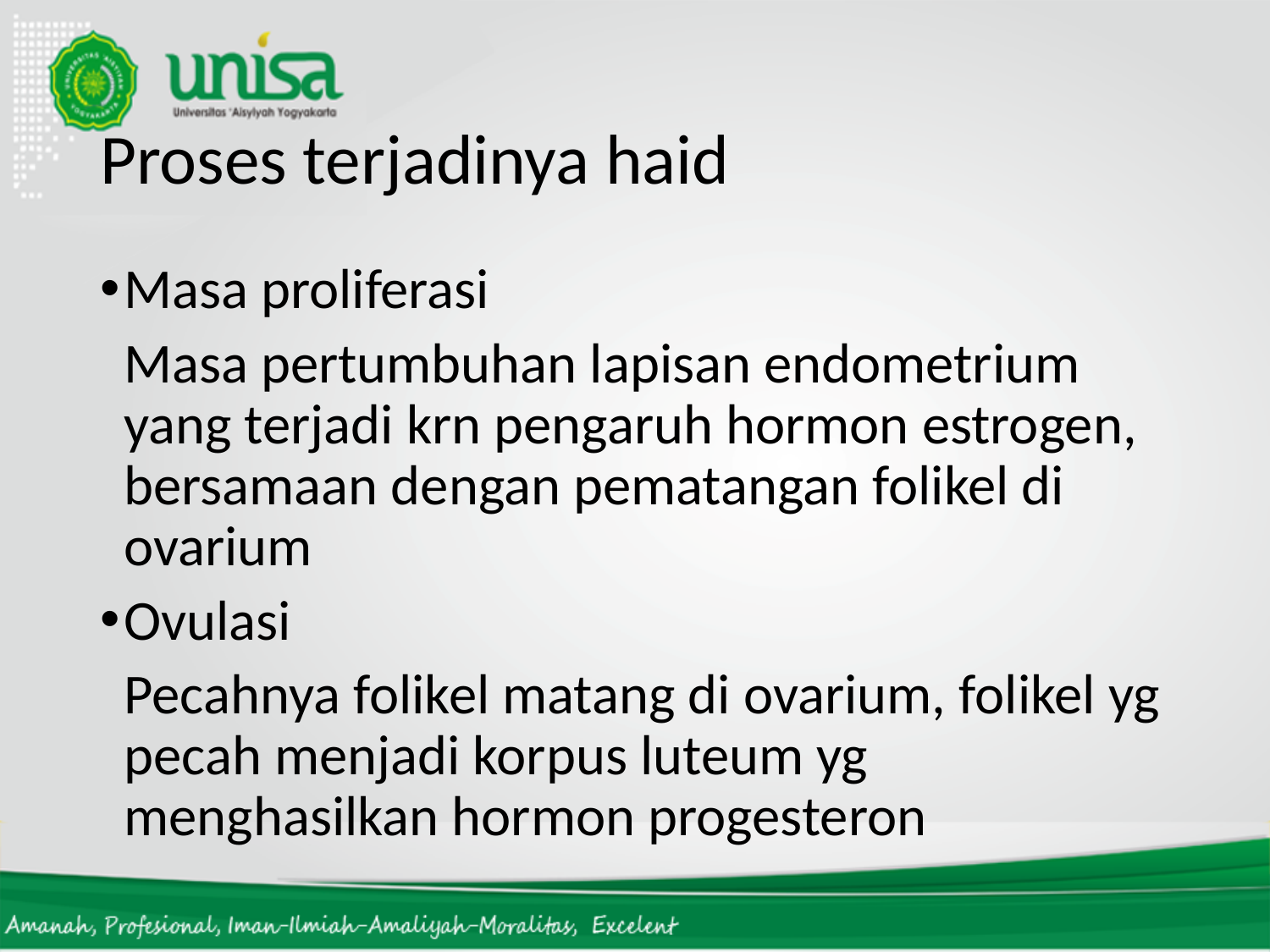

# Proses terjadinya haid
Masa proliferasi
	Masa pertumbuhan lapisan endometrium yang terjadi krn pengaruh hormon estrogen, bersamaan dengan pematangan folikel di ovarium
Ovulasi
	Pecahnya folikel matang di ovarium, folikel yg pecah menjadi korpus luteum yg menghasilkan hormon progesteron